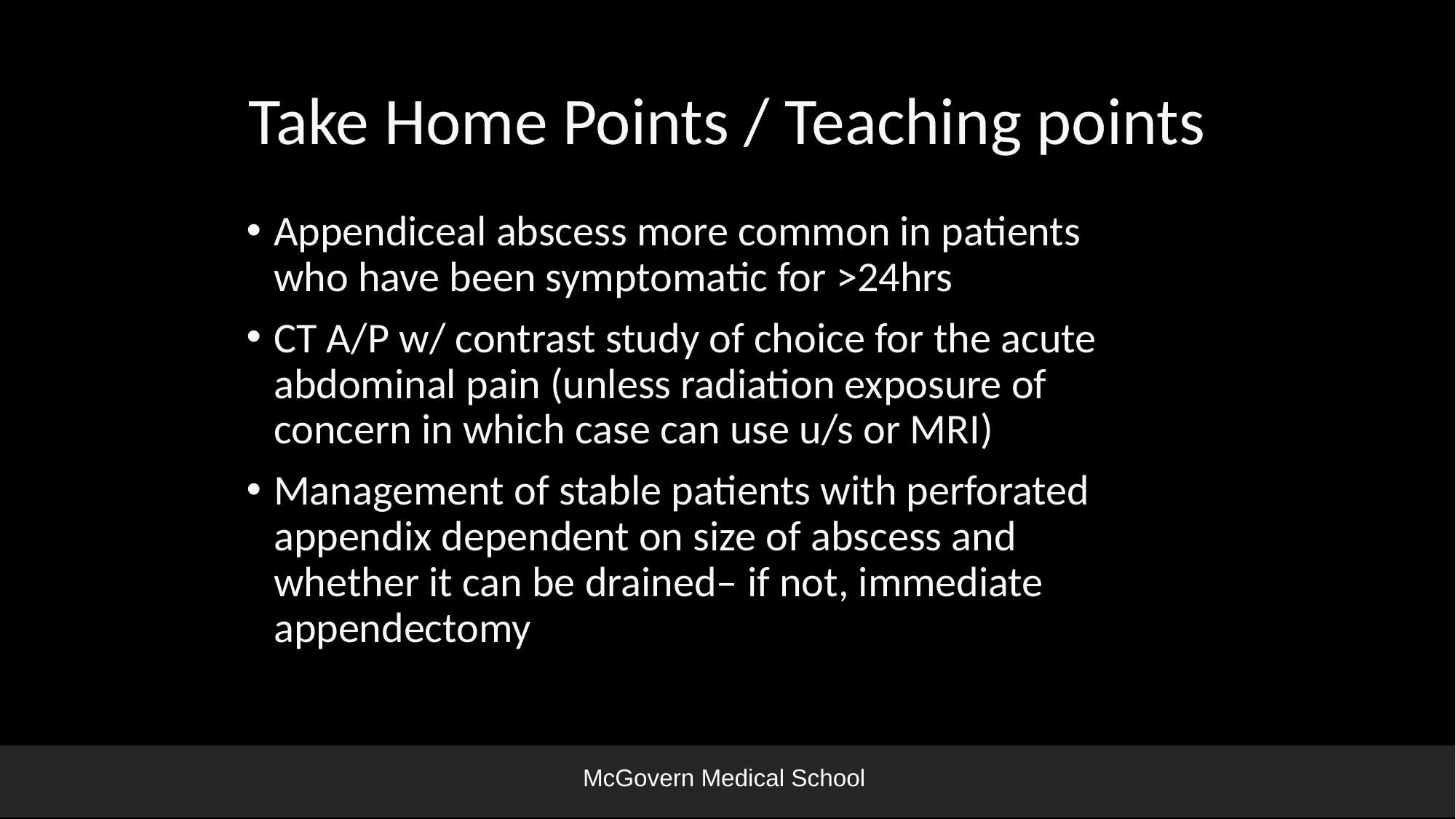

# Take Home Points / Teaching points
Appendiceal abscess more common in patients who have been symptomatic for >24hrs
CT A/P w/ contrast study of choice for the acute abdominal pain (unless radiation exposure of concern in which case can use u/s or MRI)
Management of stable patients with perforated appendix dependent on size of abscess and whether it can be drained– if not, immediate appendectomy